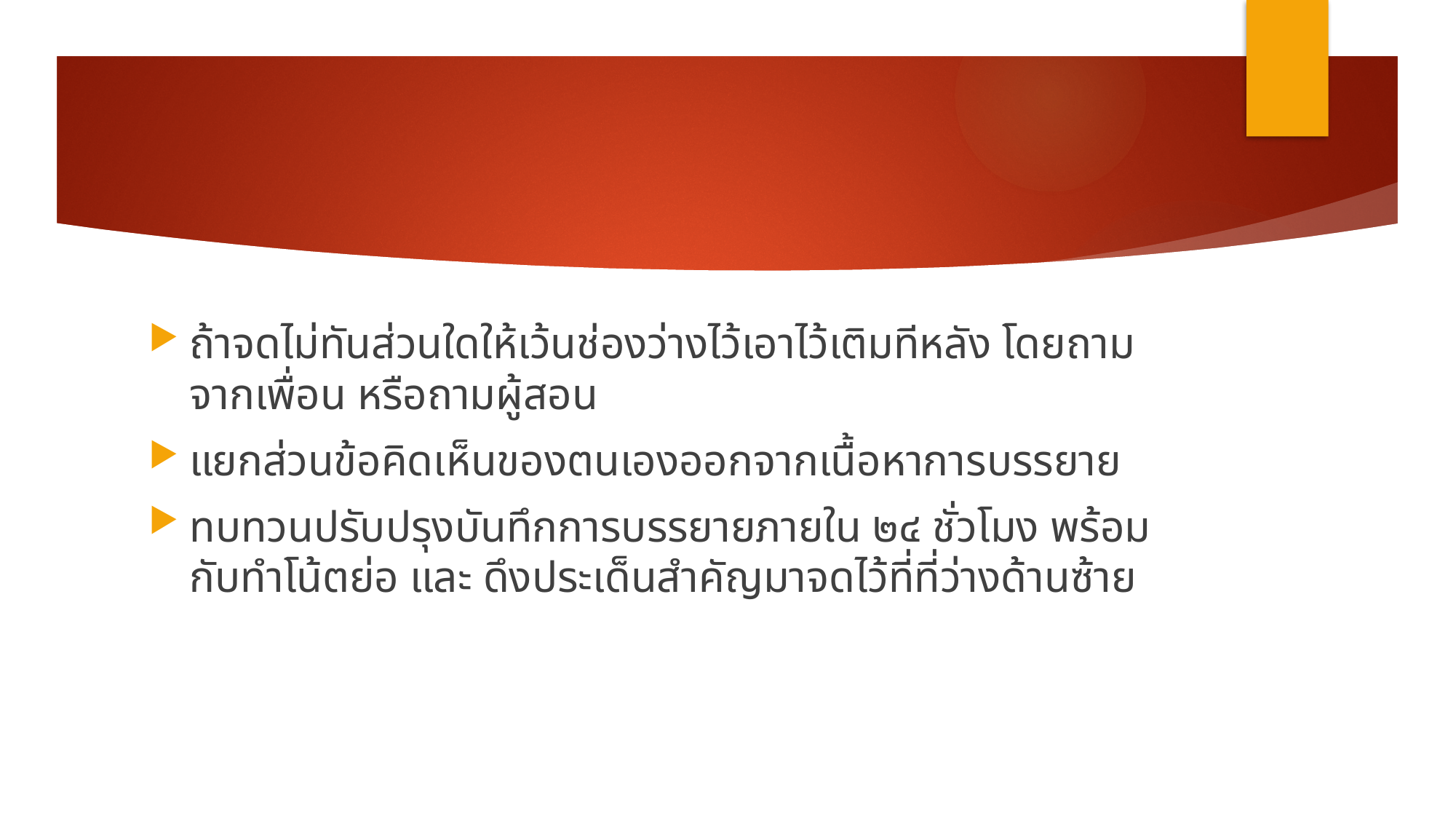

#
ถ้าจดไม่ทันส่วนใดให้เว้นช่องว่างไว้เอาไว้เติมทีหลัง โดยถามจากเพื่อน หรือถามผู้สอน
แยกส่วนข้อคิดเห็นของตนเองออกจากเนื้อหาการบรรยาย
ทบทวนปรับปรุงบันทึกการบรรยายภายใน ๒๔ ชั่วโมง พร้อมกับทำโน้ตย่อ และ ดึงประเด็นสำคัญมาจดไว้ที่ที่ว่างด้านซ้าย